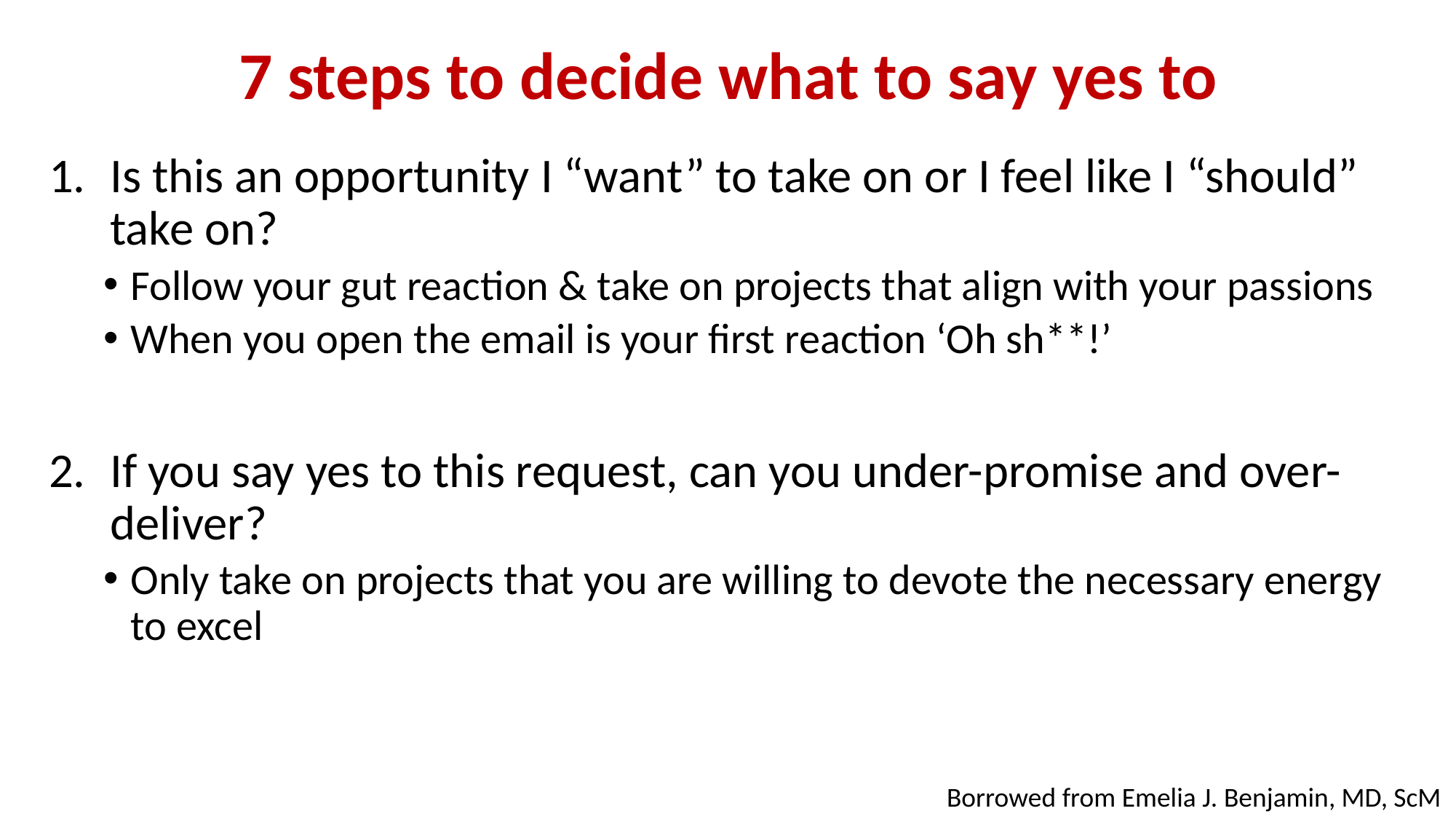

# 7 steps to decide what to say yes to
Is this an opportunity I “want” to take on or I feel like I “should” take on?
Follow your gut reaction & take on projects that align with your passions
When you open the email is your first reaction ‘Oh sh**!’

If you say yes to this request, can you under-promise and over-deliver?
Only take on projects that you are willing to devote the necessary energy to excel
Borrowed from Emelia J. Benjamin, MD, ScM